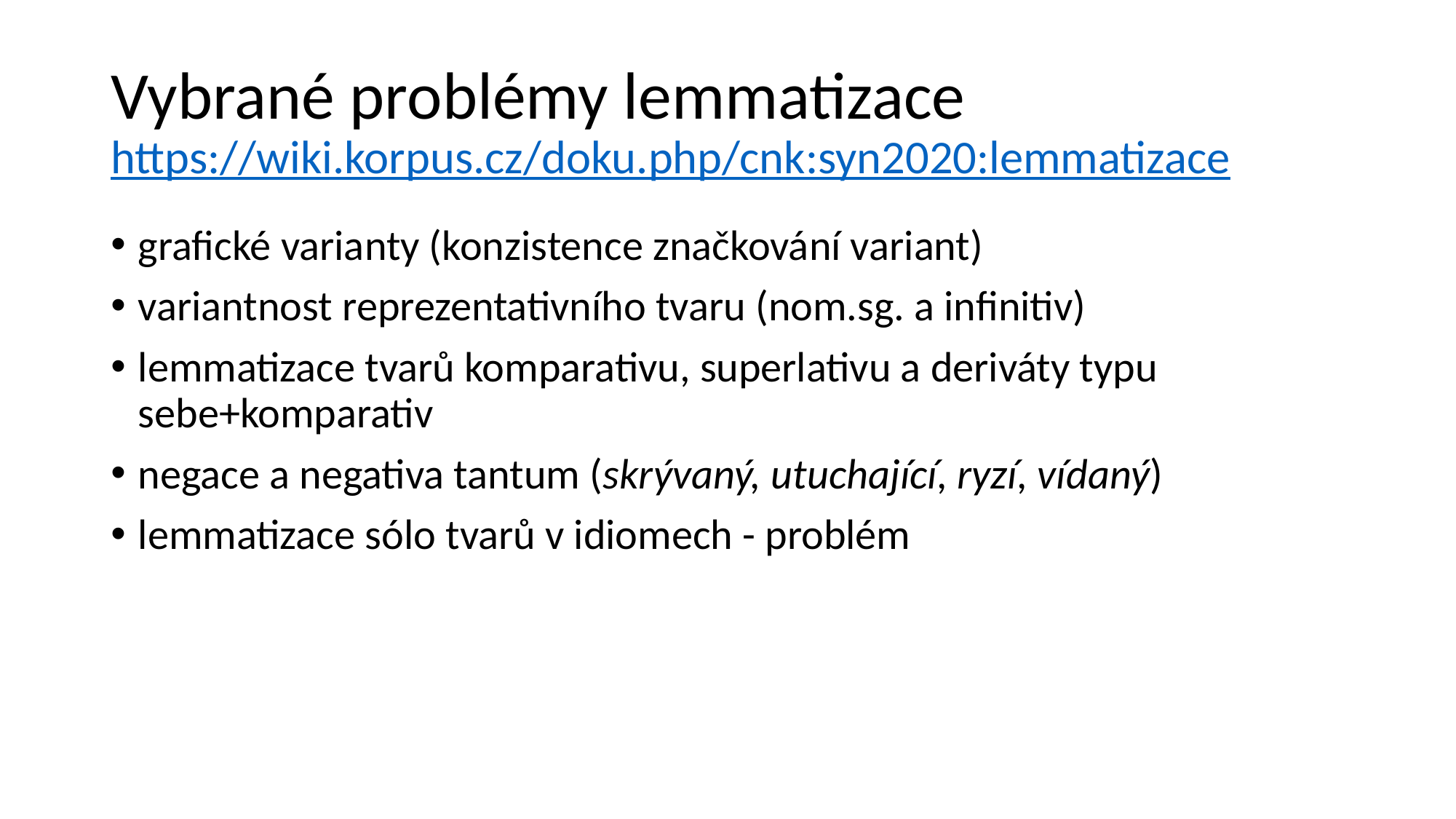

# Vybrané problémy lemmatizace https://wiki.korpus.cz/doku.php/cnk:syn2020:lemmatizace
grafické varianty (konzistence značkování variant)
variantnost reprezentativního tvaru (nom.sg. a infinitiv)
lemmatizace tvarů komparativu, superlativu a deriváty typu sebe+komparativ
negace a negativa tantum (skrývaný, utuchající, ryzí, vídaný)
lemmatizace sólo tvarů v idiomech - problém